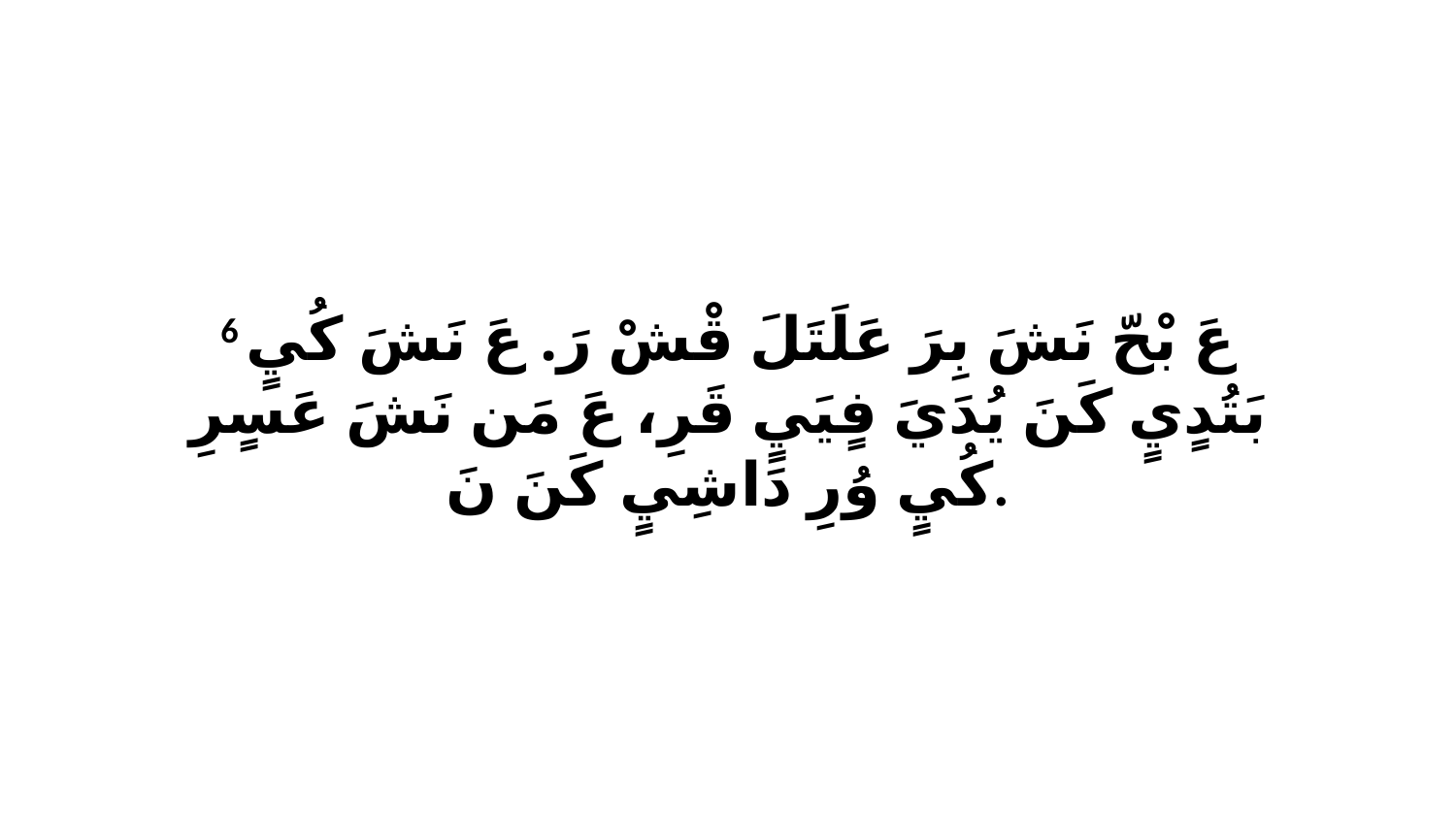

6 عَ بْحّ نَشَ بِرَ عَلَتَلَ قْشْ رَ. عَ نَشَ كُيٍ بَتُدٍيٍ كَنَ يُدَيَ فٍيَيٍ قَرِ، عَ مَن نَشَ عَسٍرِ كُيٍ وُرِ دَاشِيٍ كَنَ نَ.